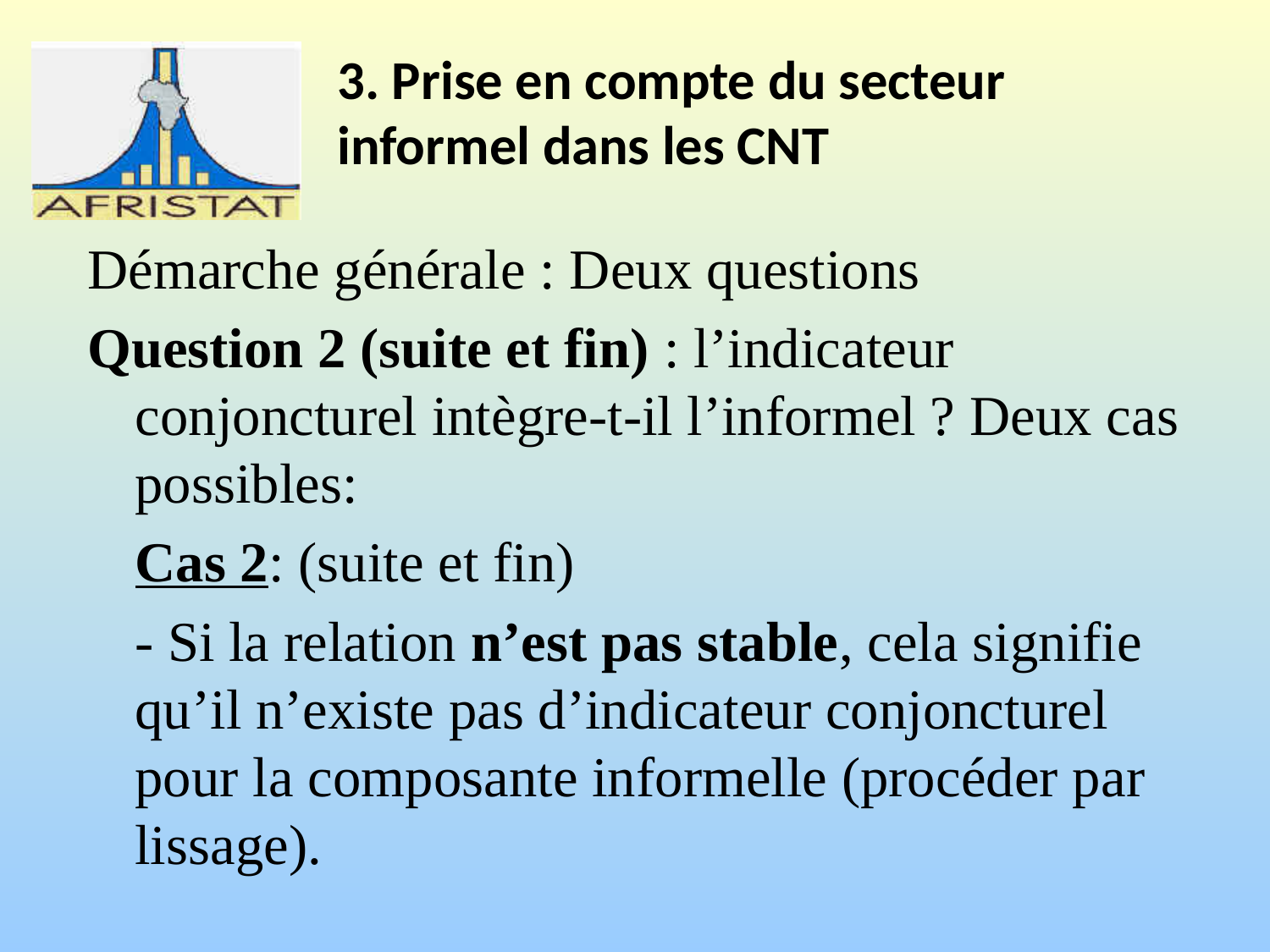

# 3. Prise en compte du secteur informel dans les CNT
Démarche générale : Deux questions
Question 2 (suite et fin) : l’indicateur conjoncturel intègre-t-il l’informel ? Deux cas possibles:
	Cas 2: (suite et fin)
	- Si la relation n’est pas stable, cela signifie qu’il n’existe pas d’indicateur conjoncturel pour la composante informelle (procéder par lissage).